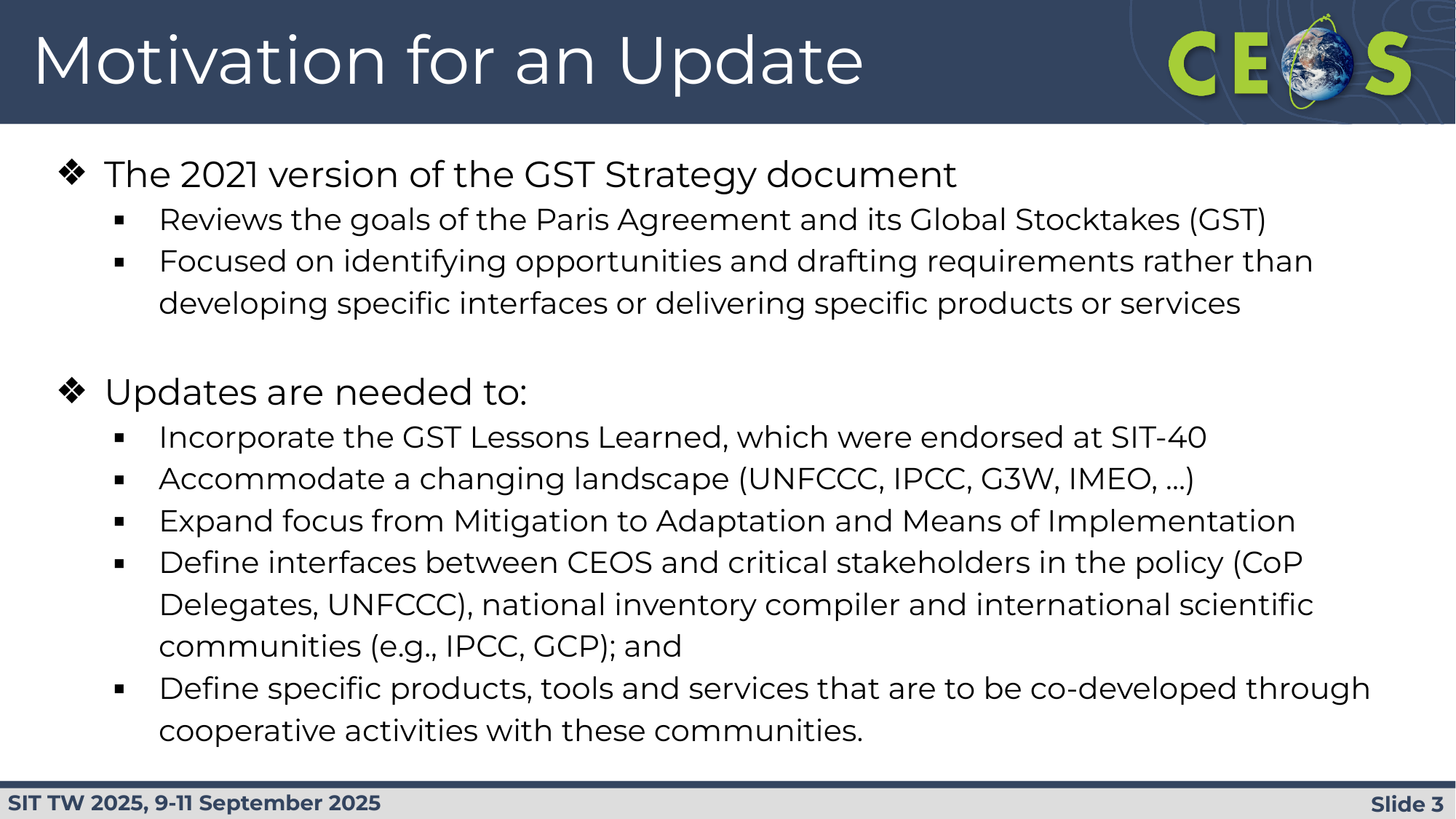

# Motivation for an Update
The 2021 version of the GST Strategy document
Reviews the goals of the Paris Agreement and its Global Stocktakes (GST)
Focused on identifying opportunities and drafting requirements rather than developing specific interfaces or delivering specific products or services

Updates are needed to:
Incorporate the GST Lessons Learned, which were endorsed at SIT-40
Accommodate a changing landscape (UNFCCC, IPCC, G3W, IMEO, …)
Expand focus from Mitigation to Adaptation and Means of Implementation
Define interfaces between CEOS and critical stakeholders in the policy (CoP Delegates, UNFCCC), national inventory compiler and international scientific communities (e.g., IPCC, GCP); and
Define specific products, tools and services that are to be co-developed through cooperative activities with these communities.